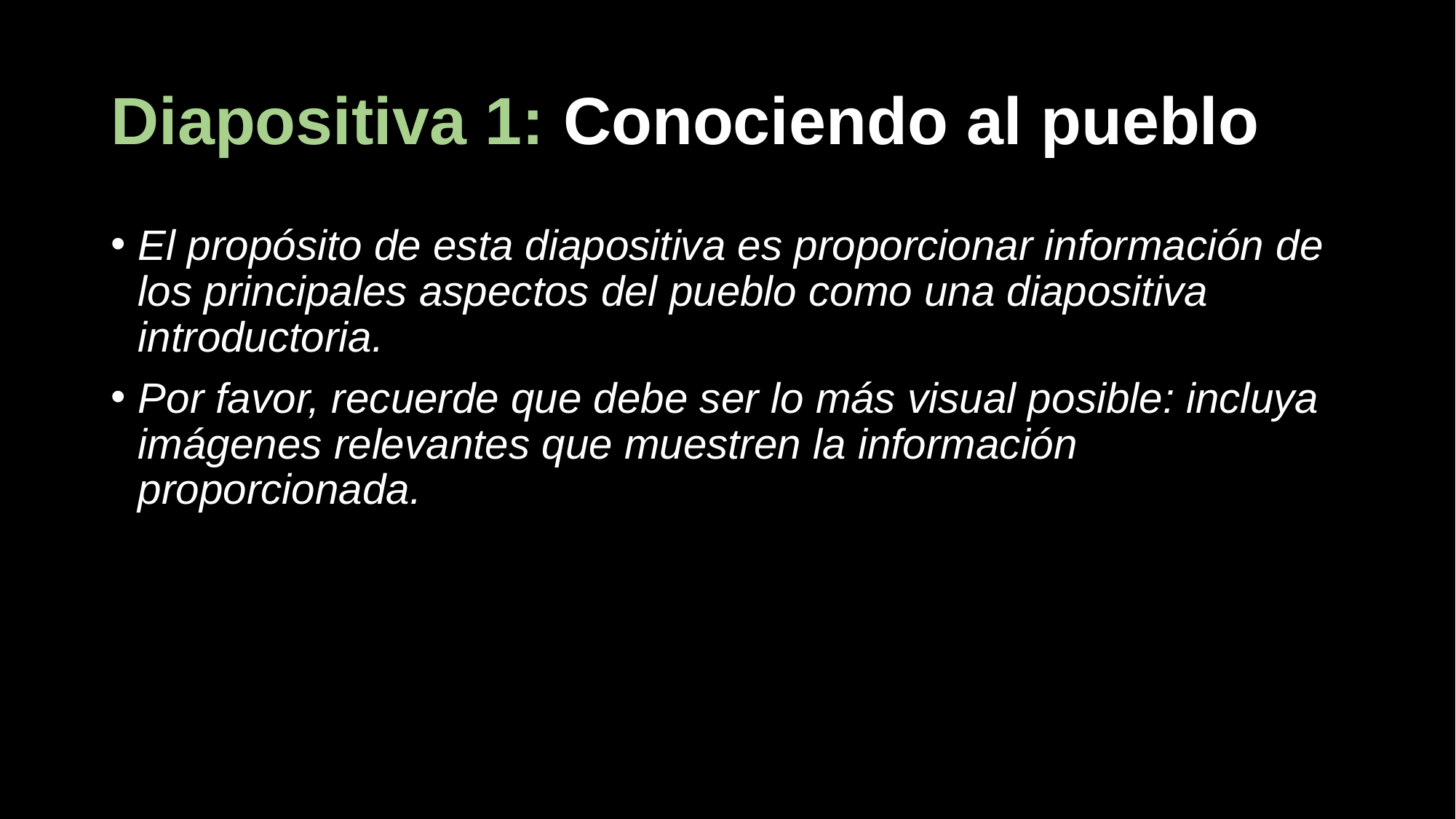

# Diapositiva 1: Conociendo al pueblo
El propósito de esta diapositiva es proporcionar información de los principales aspectos del pueblo como una diapositiva introductoria.
Por favor, recuerde que debe ser lo más visual posible: incluya imágenes relevantes que muestren la información proporcionada.